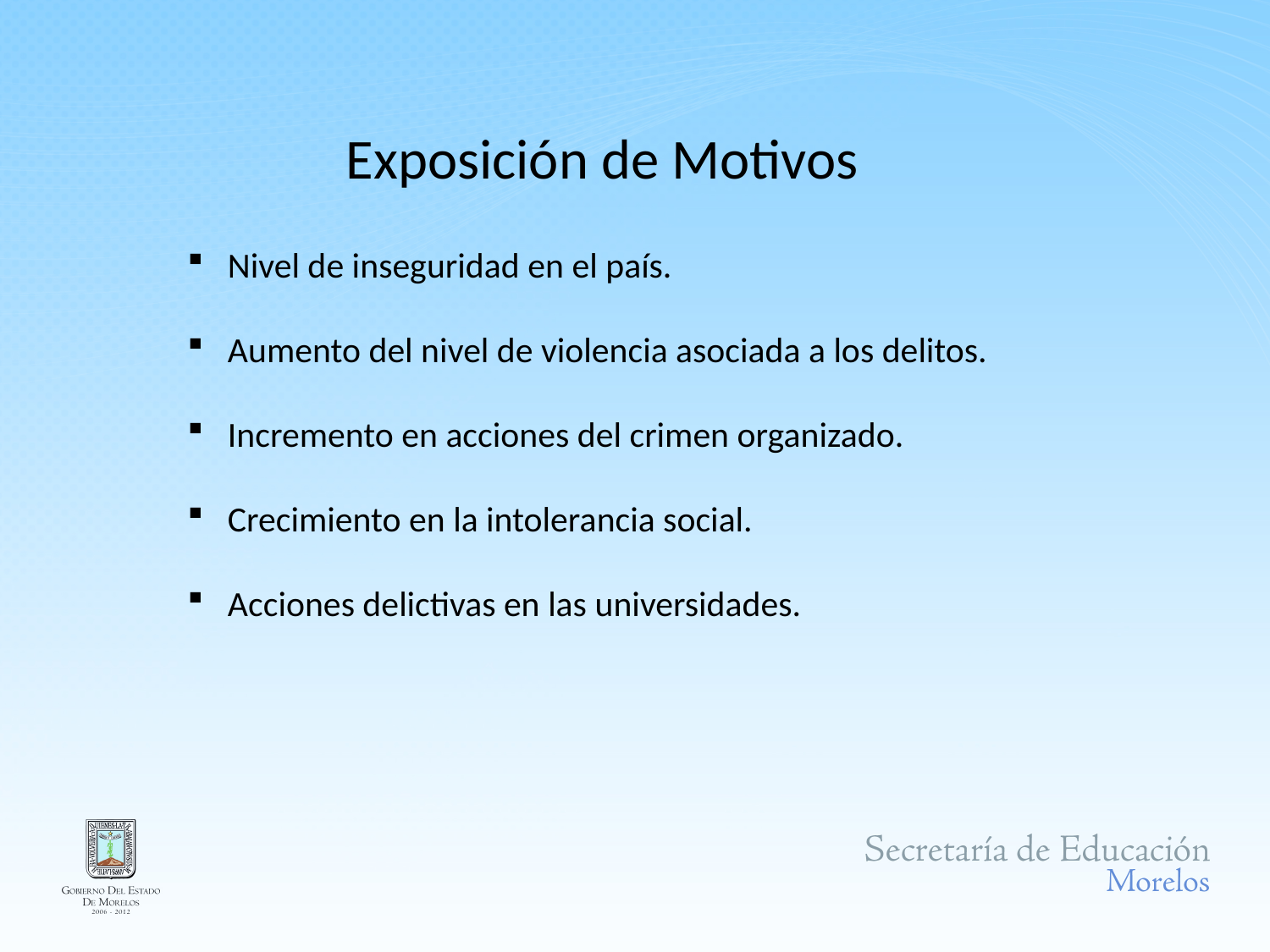

Exposición de Motivos
   Nivel de inseguridad en el país.

   Aumento del nivel de violencia asociada a los delitos.

   Incremento en acciones del crimen organizado.

   Crecimiento en la intolerancia social.

   Acciones delictivas en las universidades.